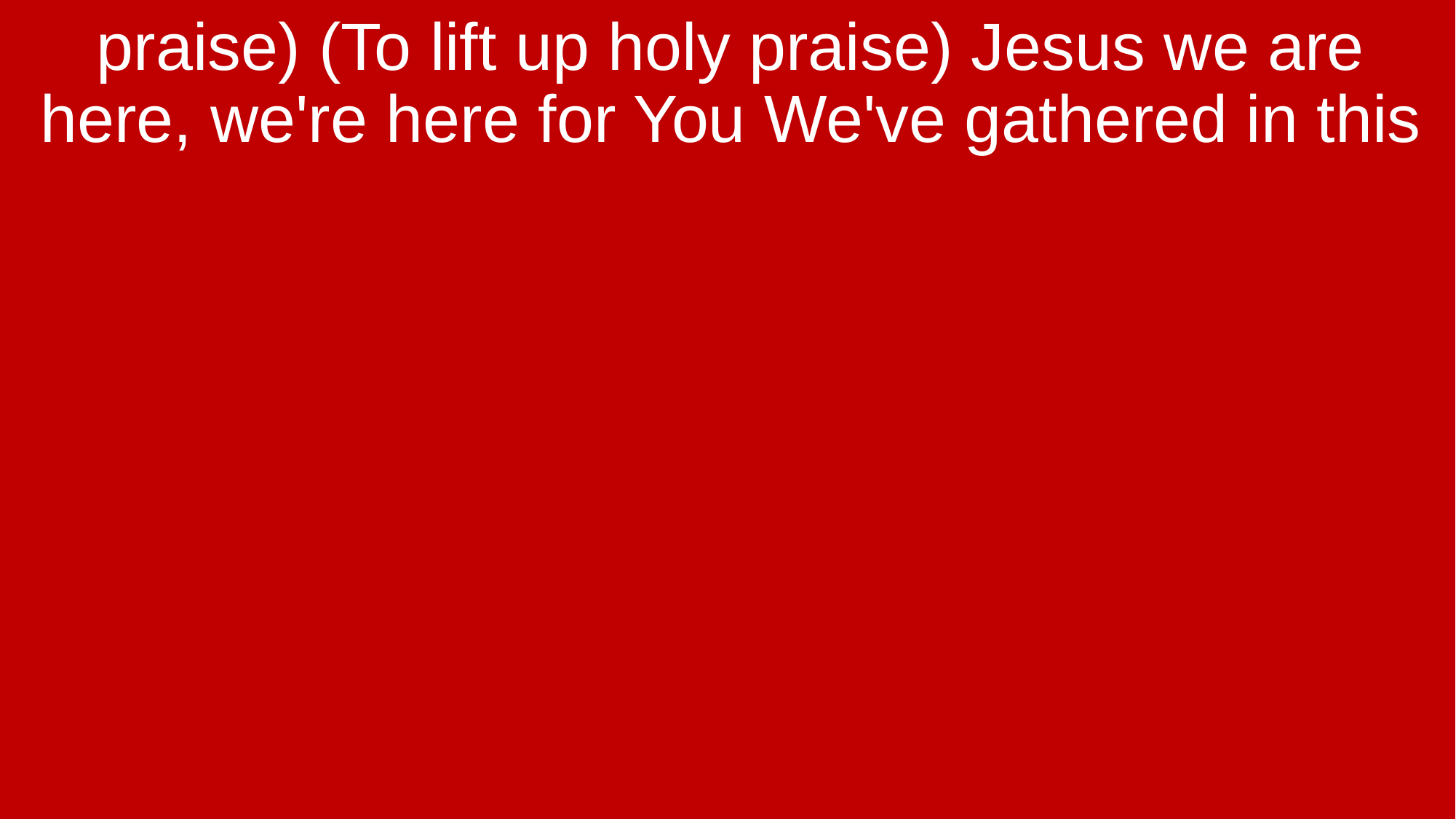

praise) (To lift up holy praise) Jesus we are here, we're here for You We've gathered in this